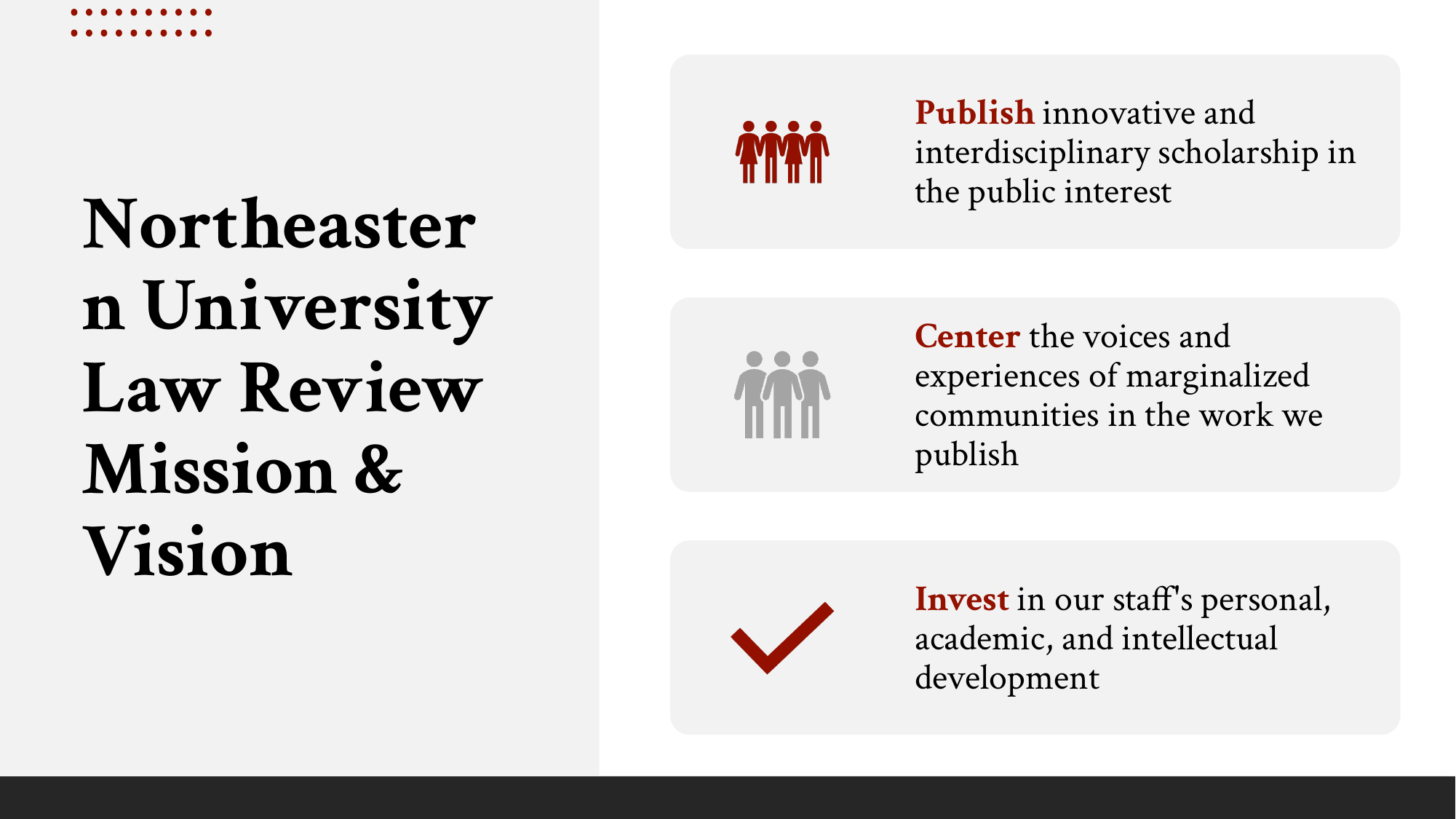

Publish innovative and interdisciplinary scholarship in the public interest
Center the voices and experiences of marginalized communities in the work we publish
Invest in our staff's personal, academic, and intellectual development
# Northeastern University Law Review Mission & Vision